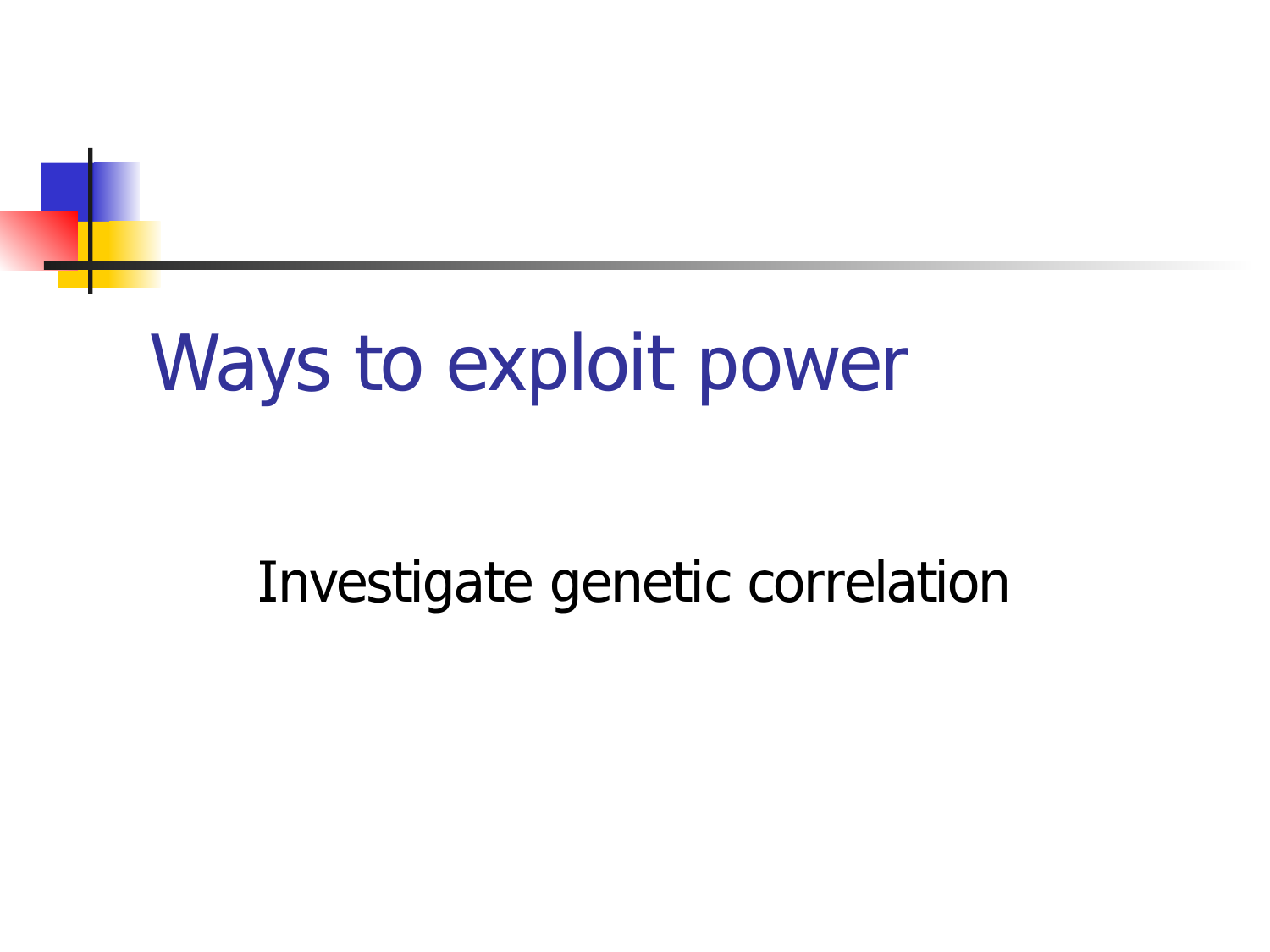

# Ways to exploit power
Investigate genetic correlation